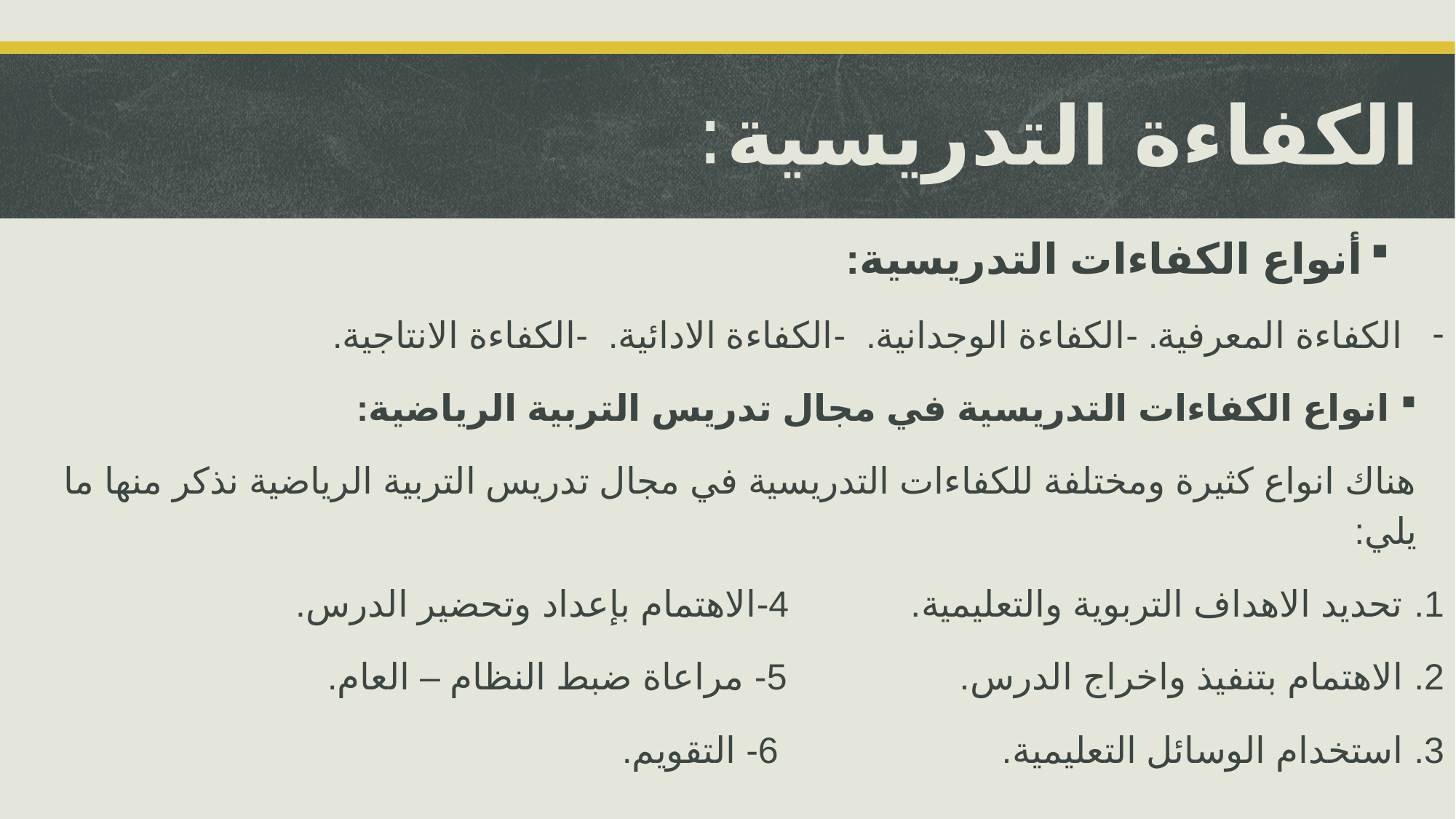

# الكفاءة التدريسية:
أنواع الكفاءات التدريسية:
الكفاءة المعرفية. -الكفاءة الوجدانية.  -الكفاءة الادائية.  -الكفاءة الانتاجية.
انواع الكفاءات التدريسية في مجال تدريس التربية الرياضية:
هناك انواع كثيرة ومختلفة للكفاءات التدريسية في مجال تدريس التربية الرياضية نذكر منها ما يلي:
تحديد الاهداف التربوية والتعليمية.            4-الاهتمام بإعداد وتحضير الدرس.
الاهتمام بتنفيذ واخراج الدرس.                 5- مراعاة ضبط النظام – العام.
استخدام الوسائل التعليمية.                      6- التقويم.